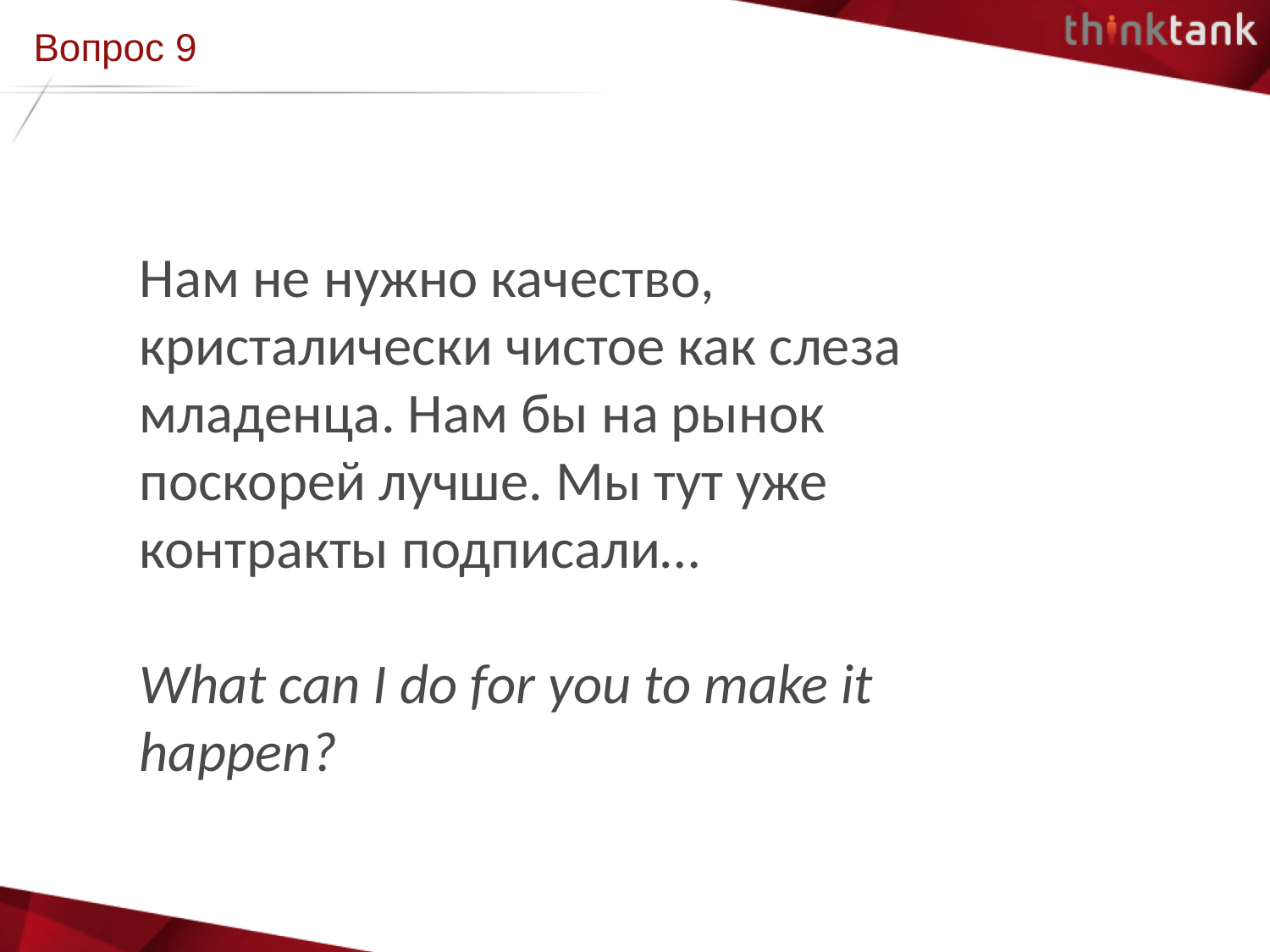

# Вопрос 9
Нам не нужно качество, кристалически чистое как слеза младенца. Нам бы на рынок поскорей лучше. Мы тут уже контракты подписали…

What can I do for you to make it happen?